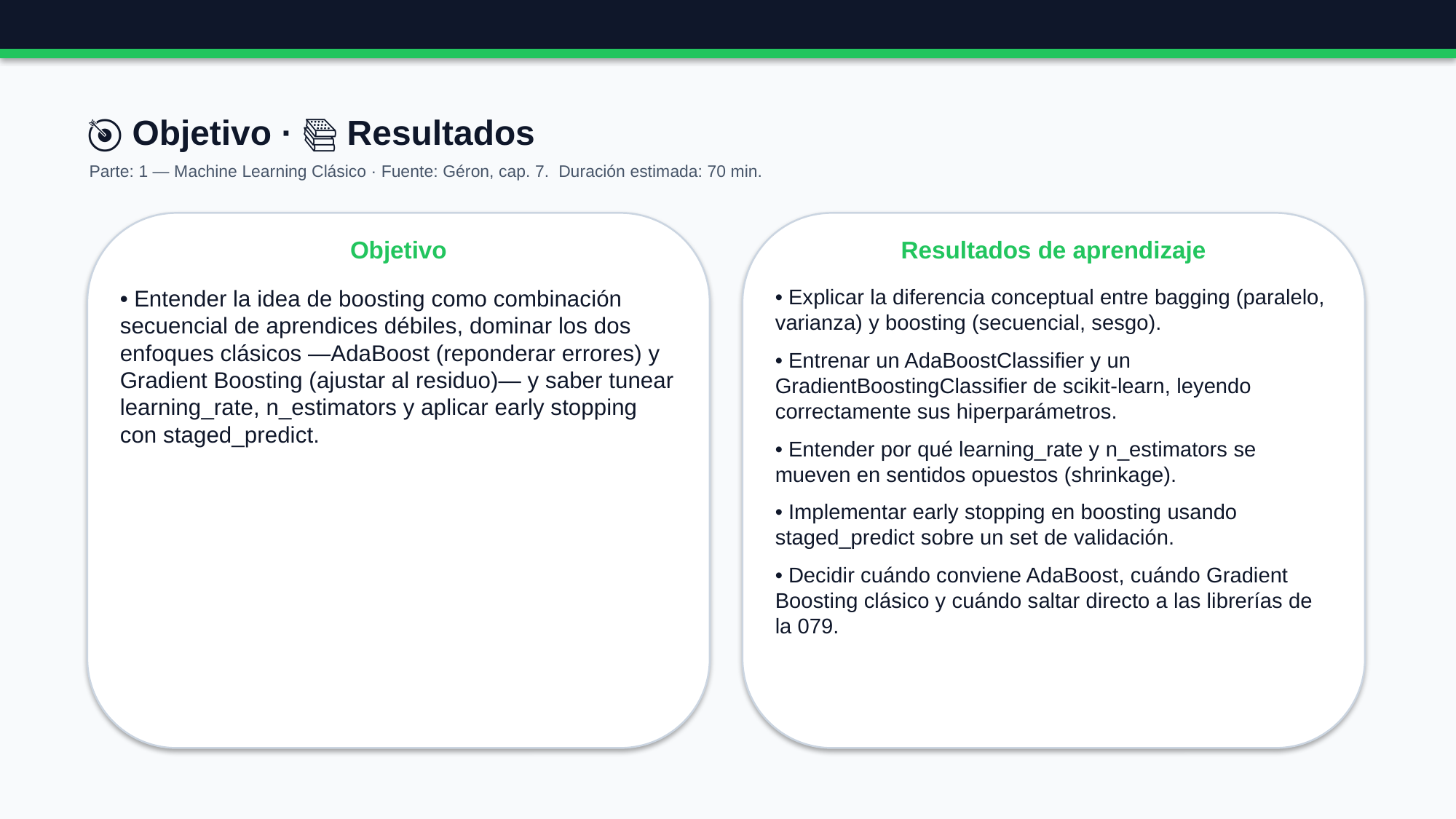

🎯 Objetivo · 📚 Resultados
Parte: 1 — Machine Learning Clásico · Fuente: Géron, cap. 7.  Duración estimada: 70 min.

Objetivo
Resultados de aprendizaje
• Entender la idea de boosting como combinación secuencial de aprendices débiles, dominar los dos enfoques clásicos —AdaBoost (reponderar errores) y Gradient Boosting (ajustar al residuo)— y saber tunear learning_rate, n_estimators y aplicar early stopping con staged_predict.
• Explicar la diferencia conceptual entre bagging (paralelo, varianza) y boosting (secuencial, sesgo).
• Entrenar un AdaBoostClassifier y un GradientBoostingClassifier de scikit-learn, leyendo correctamente sus hiperparámetros.
• Entender por qué learning_rate y n_estimators se mueven en sentidos opuestos (shrinkage).
• Implementar early stopping en boosting usando staged_predict sobre un set de validación.
• Decidir cuándo conviene AdaBoost, cuándo Gradient Boosting clásico y cuándo saltar directo a las librerías de la 079.